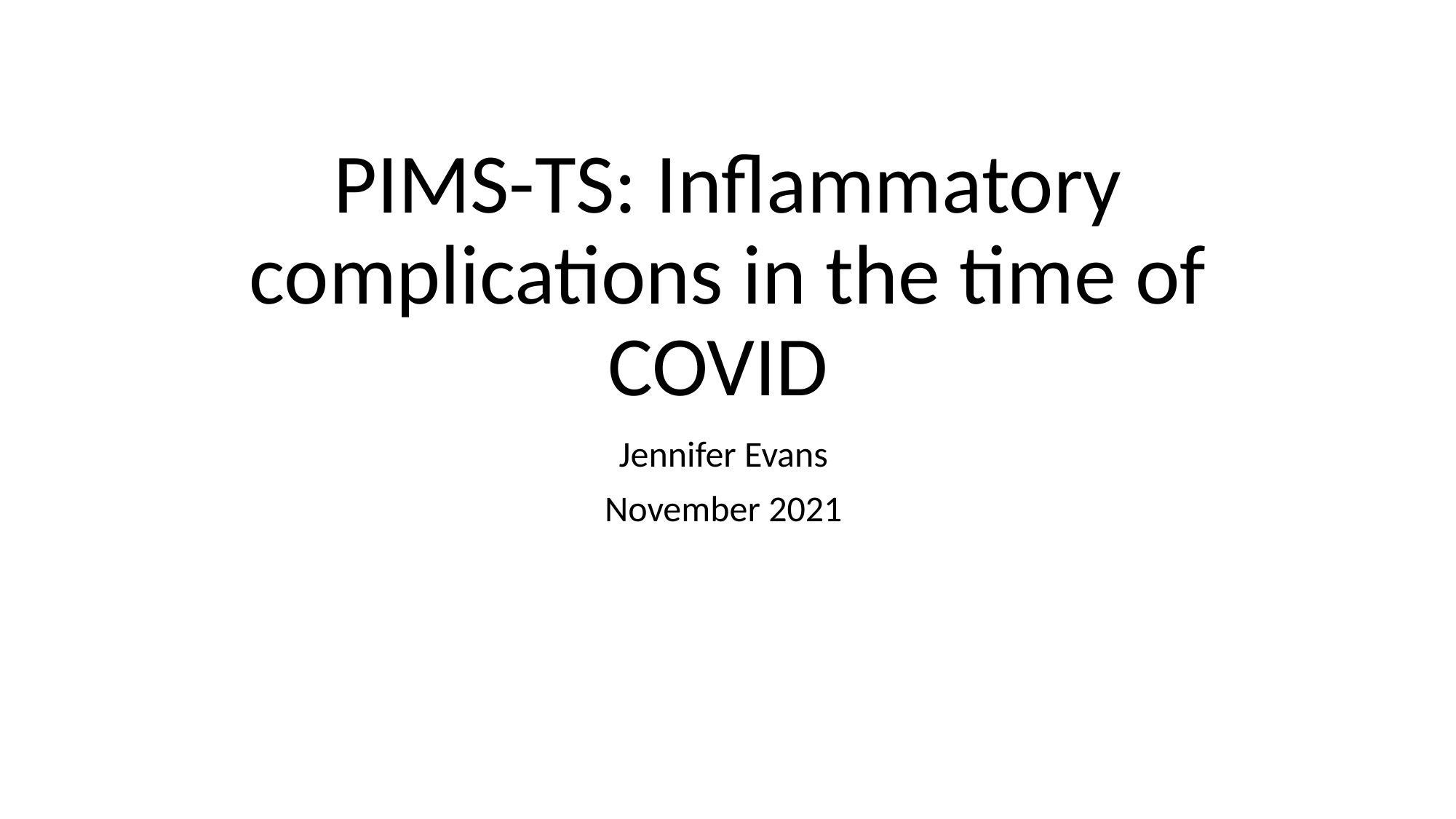

# PIMS-TS: Inflammatory complications in the time of COVID
Jennifer Evans
November 2021